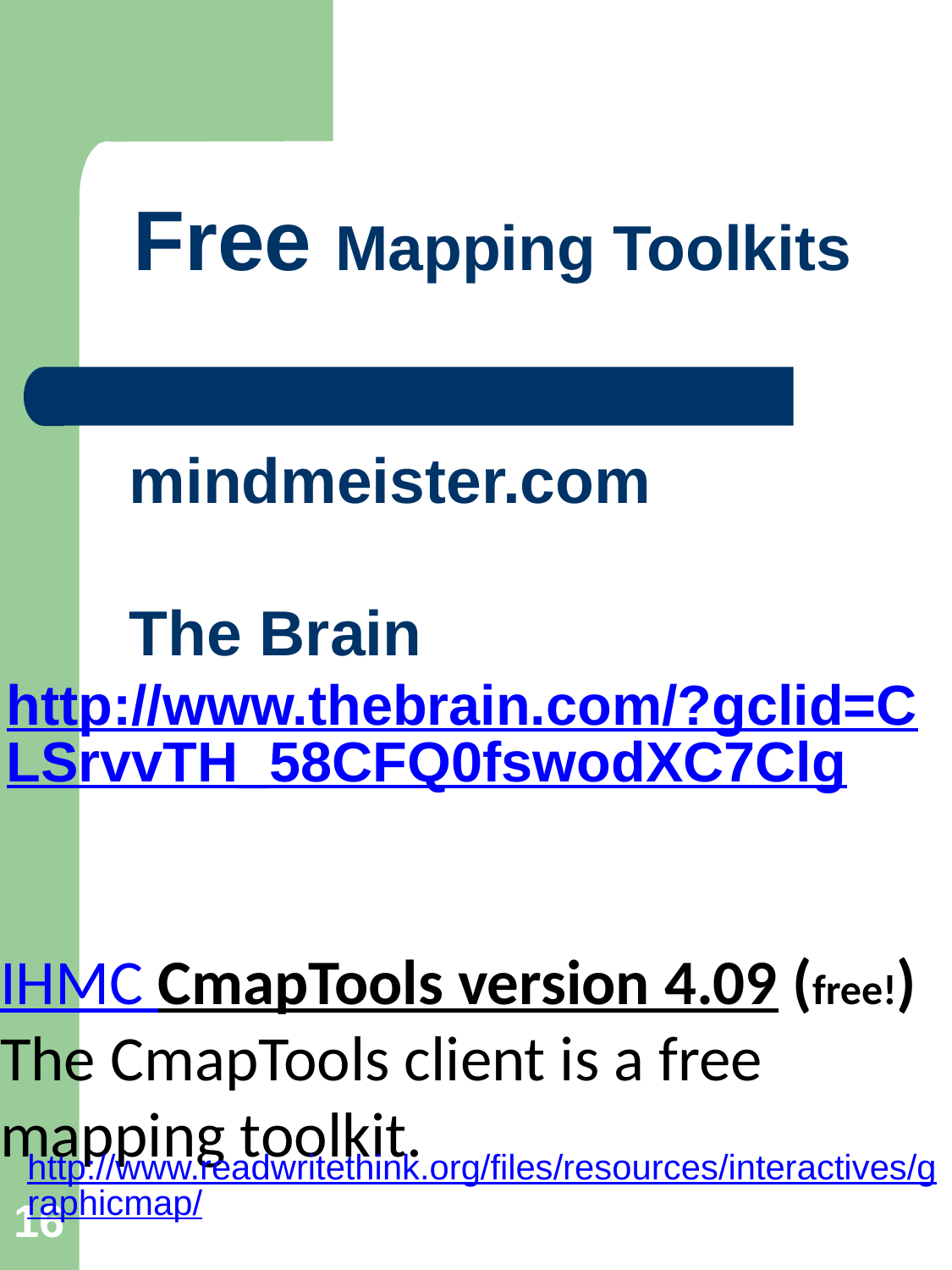

IHMC CmapTools version 4.09 (free!)
The CmapTools client is a free mapping toolkit.
Free Mapping Toolkits
       mindmeister.com

       The Brain
http://www.thebrain.com/?gclid=CLSrvvTH_58CFQ0fswodXC7Clg

http://www.readwritethink.org/files/resources/interactives/graphicmap/
16